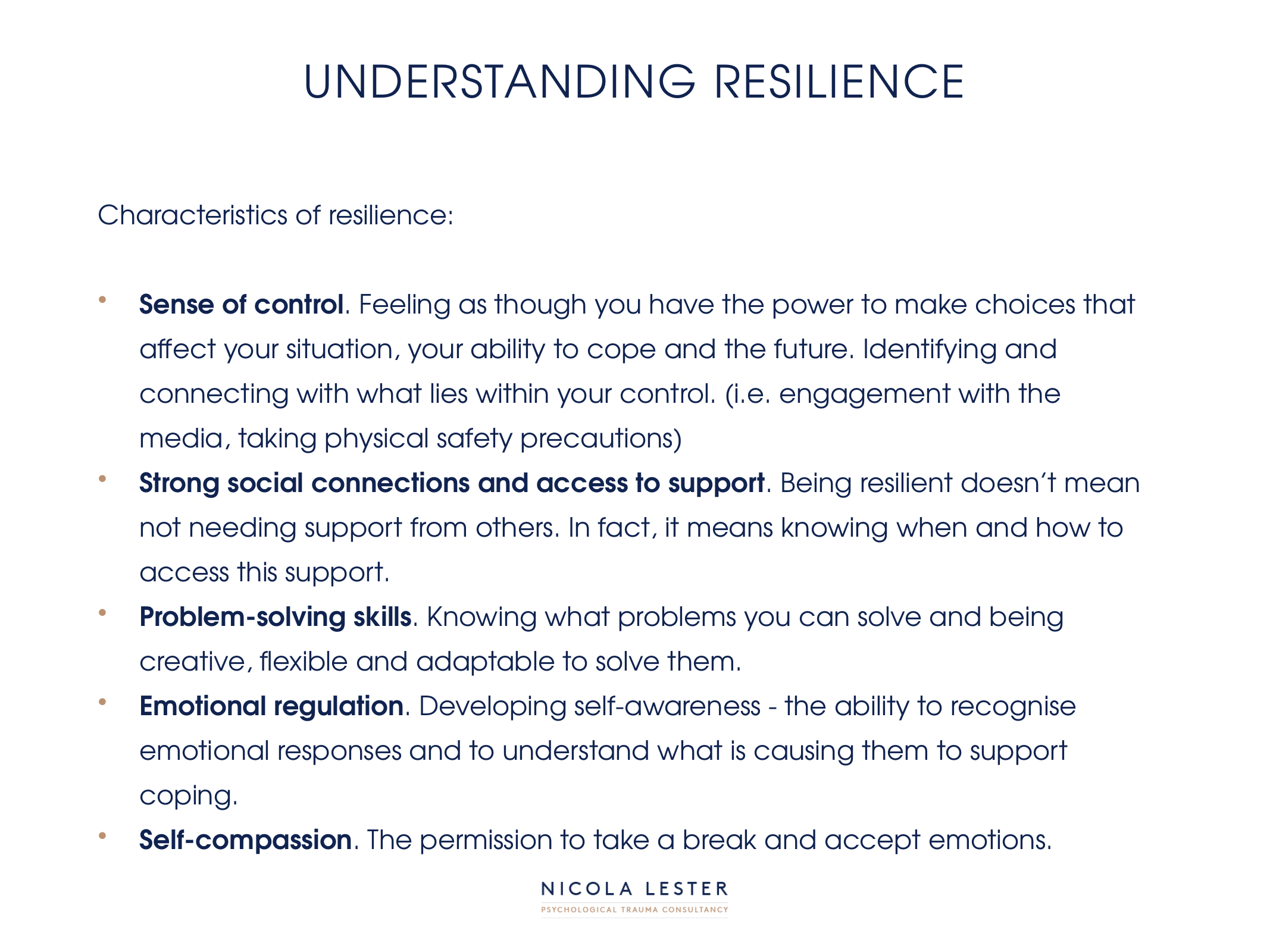

# Understanding resilience
Characteristics of resilience:

Sense of control. Feeling as though you have the power to make choices that affect your situation, your ability to cope and the future. Identifying and connecting with what lies within your control. (i.e. engagement with the media, taking physical safety precautions)
Strong social connections and access to support. Being resilient doesn’t mean not needing support from others. In fact, it means knowing when and how to access this support.
Problem-solving skills. Knowing what problems you can solve and being creative, flexible and adaptable to solve them.
Emotional regulation. Developing self-awareness - the ability to recognise emotional responses and to understand what is causing them to support coping.
Self-compassion. The permission to take a break and accept emotions./